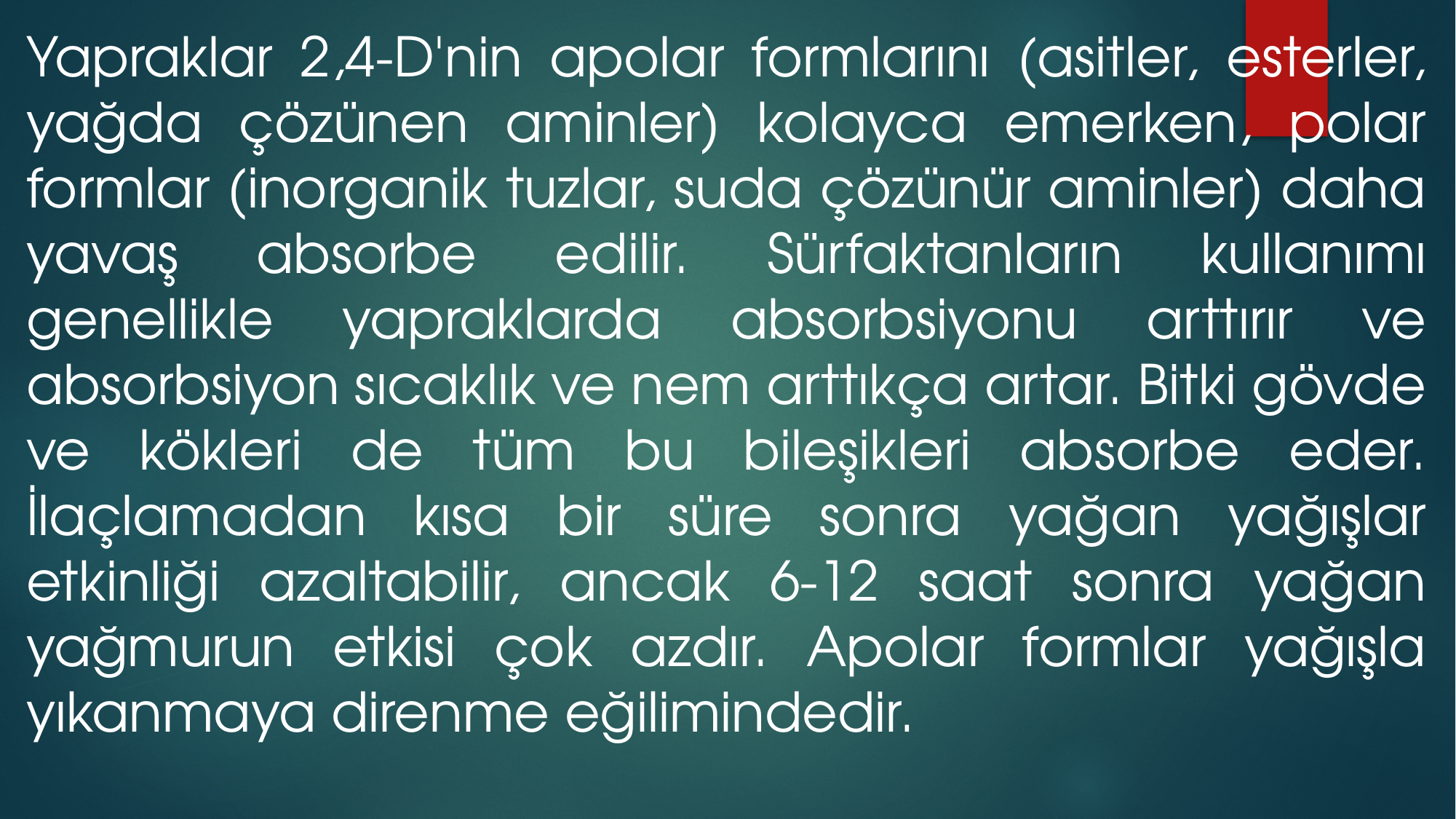

Yapraklar 2,4-D'nin apolar formlarını (asitler, esterler, yağda çözünen aminler) kolayca emerken, polar formlar (inorganik tuzlar, suda çözünür aminler) daha yavaş absorbe edilir. Sürfaktanların kullanımı genellikle yapraklarda absorbsiyonu arttırır ve absorbsiyon sıcaklık ve nem arttıkça artar. Bitki gövde ve kökleri de tüm bu bileşikleri absorbe eder. İlaçlamadan kısa bir süre sonra yağan yağışlar etkinliği azaltabilir, ancak 6-12 saat sonra yağan yağmurun etkisi çok azdır. Apolar formlar yağışla yıkanmaya direnme eğilimindedir.